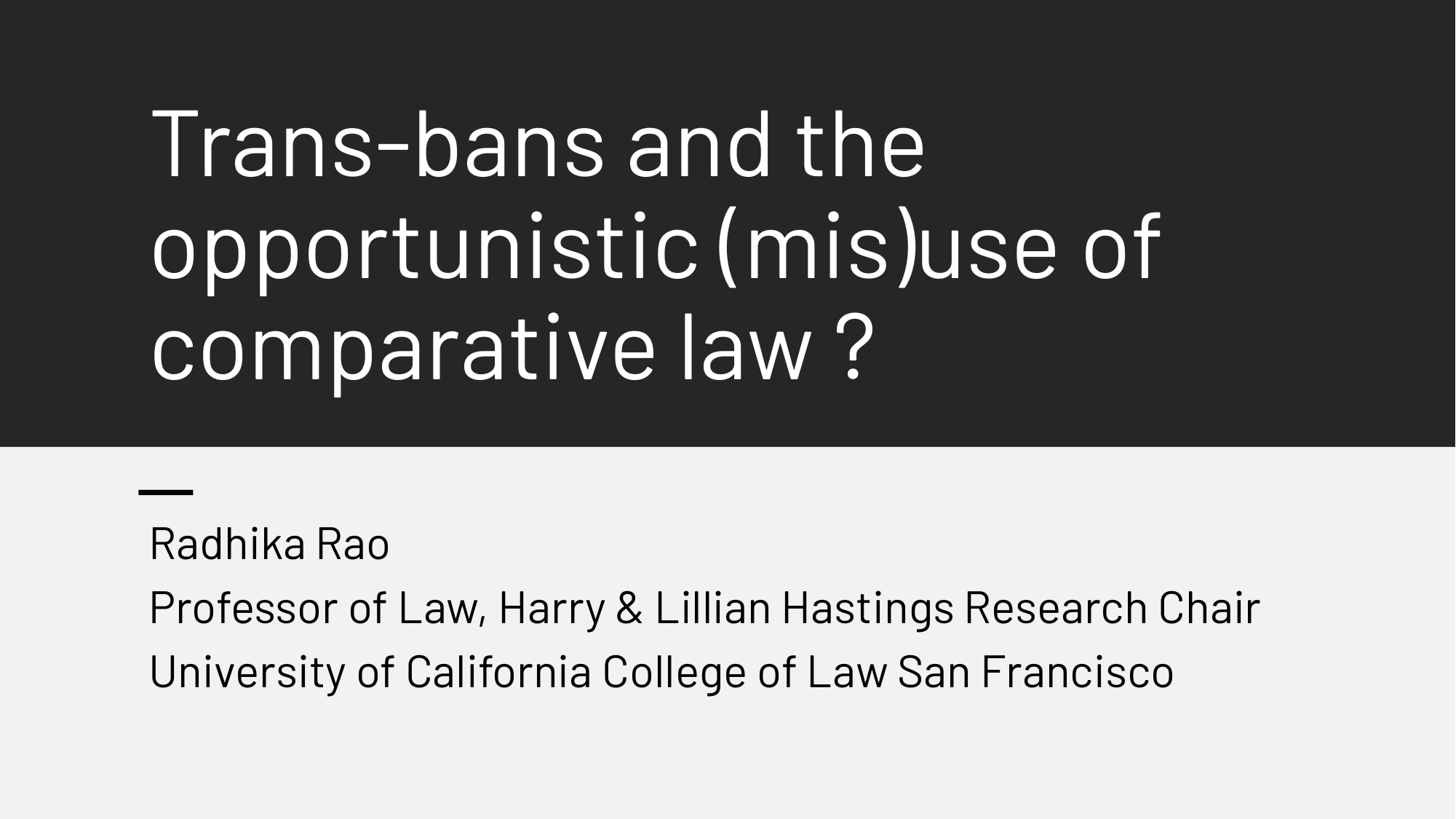

# Trans-bans and the opportunistic (mis)use of comparative law ?

Radhika Rao
Professor of Law, Harry & Lillian Hastings Research Chair
University of California College of Law San Francisco